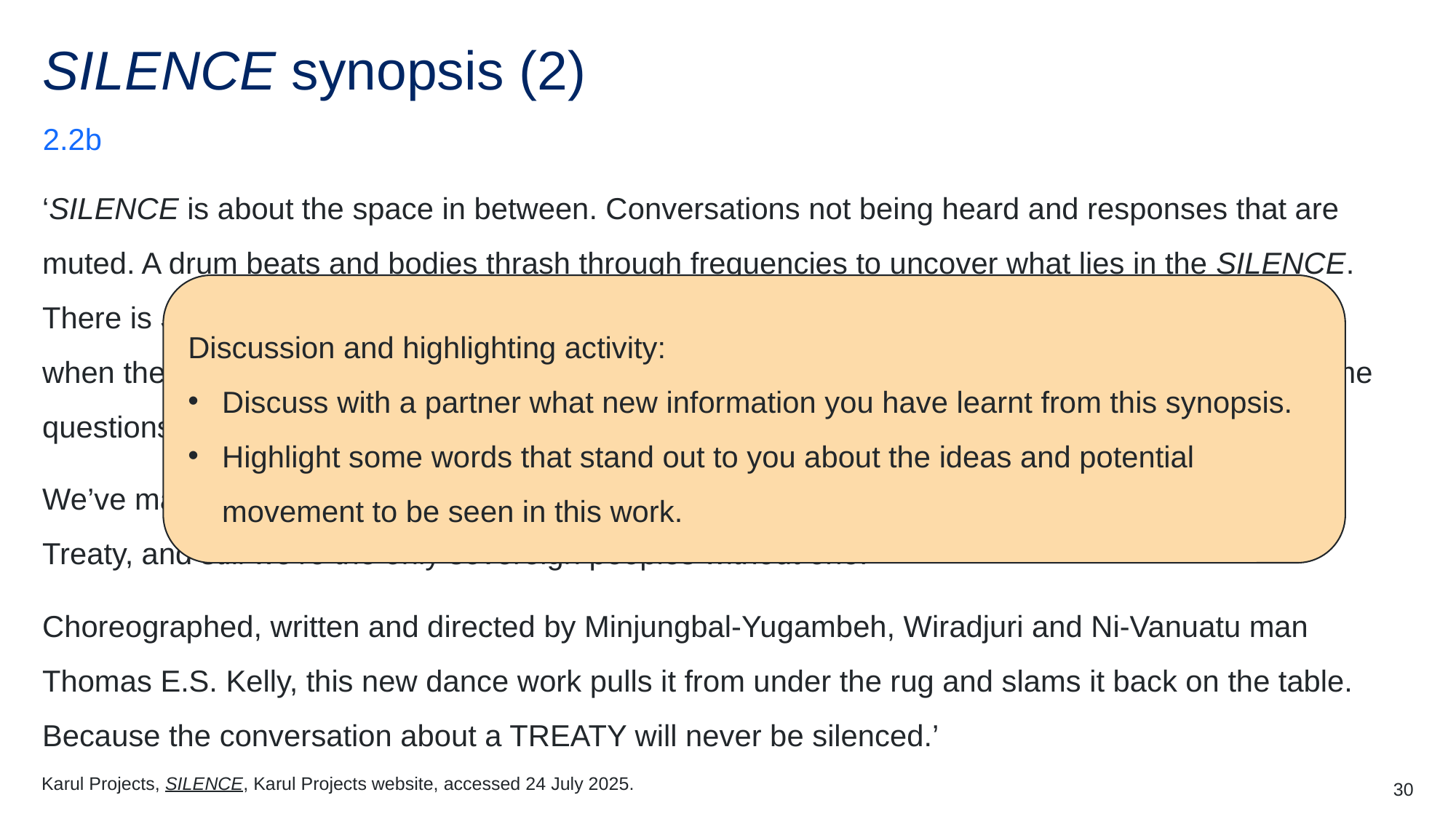

# SILENCE synopsis (2)
2.2b
‘SILENCE is about the space in between. Conversations not being heard and responses that are muted. A drum beats and bodies thrash through frequencies to uncover what lies in the SILENCE. There is SILENCE between stars as the emu travels across the night sky, or the dancer’s energy when they hit the cut between rhythms. It’s also the deafening silence under white noise. The same questions echoed through generations.
We’ve marched across Country. We’ve had promises made and broken. We’ve drafted our own Treaty, and still we’re the only sovereign peoples without one.
Choreographed, written and directed by Minjungbal-Yugambeh, Wiradjuri and Ni-Vanuatu man Thomas E.S. Kelly, this new dance work pulls it from under the rug and slams it back on the table. Because the conversation about a TREATY will never be silenced.’
Discussion and highlighting activity:
Discuss with a partner what new information you have learnt from this synopsis.
Highlight some words that stand out to you about the ideas and potential movement to be seen in this work.
Karul Projects, SILENCE, Karul Projects website, accessed 24 July 2025.
30